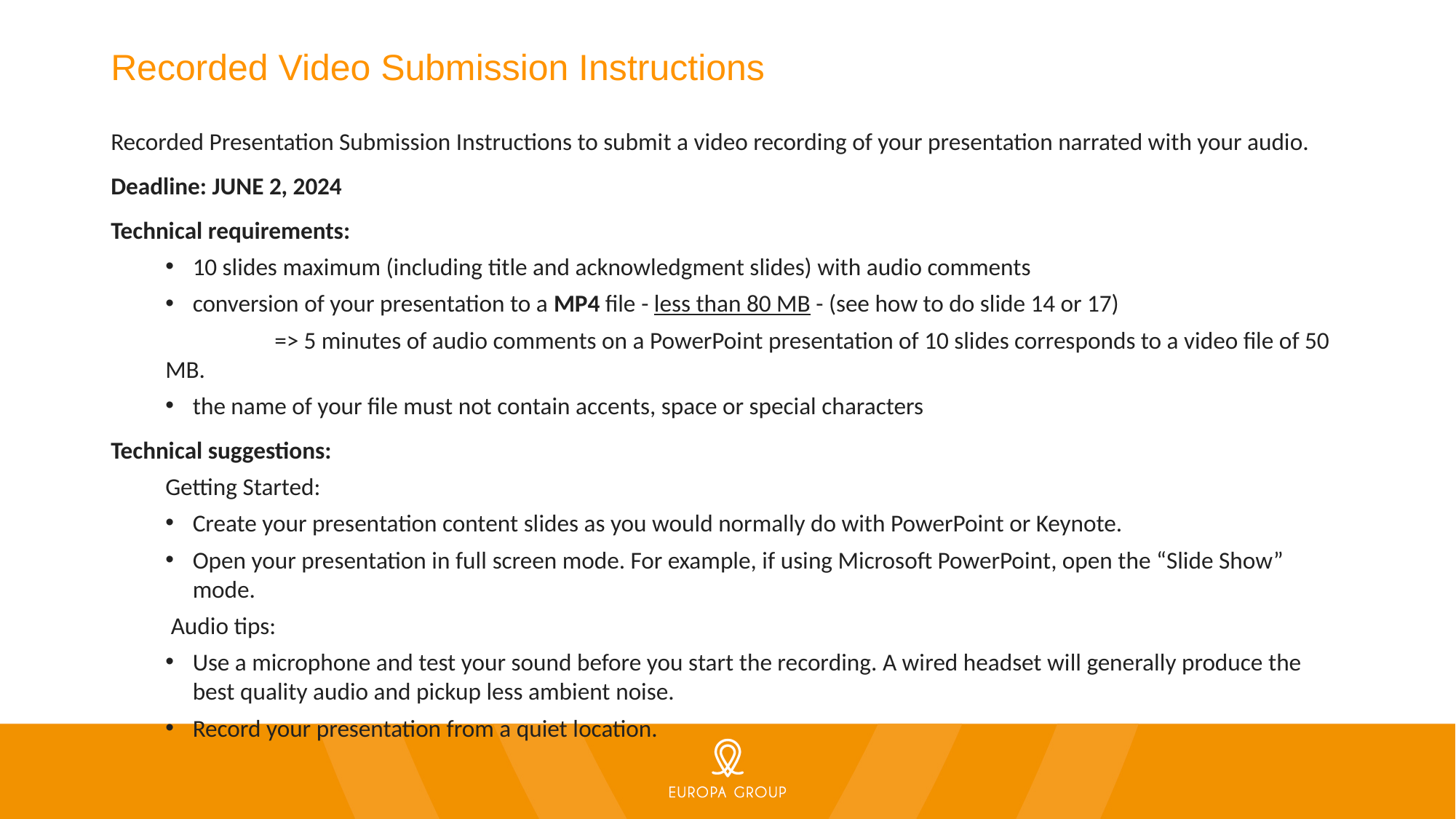

# Recorded Video Submission Instructions
Recorded Presentation Submission Instructions to submit a video recording of your presentation narrated with your audio.
Deadline: JUNE 2, 2024
Technical requirements:
10 slides maximum (including title and acknowledgment slides) with audio comments
conversion of your presentation to a MP4 file - less than 80 MB - (see how to do slide 14 or 17)
	=> 5 minutes of audio comments on a PowerPoint presentation of 10 slides corresponds to a video file of 50 MB.
the name of your file must not contain accents, space or special characters
Technical suggestions:
Getting Started:
Create your presentation content slides as you would normally do with PowerPoint or Keynote.
Open your presentation in full screen mode. For example, if using Microsoft PowerPoint, open the “Slide Show” mode.
 Audio tips:
Use a microphone and test your sound before you start the recording. A wired headset will generally produce the best quality audio and pickup less ambient noise.
Record your presentation from a quiet location.